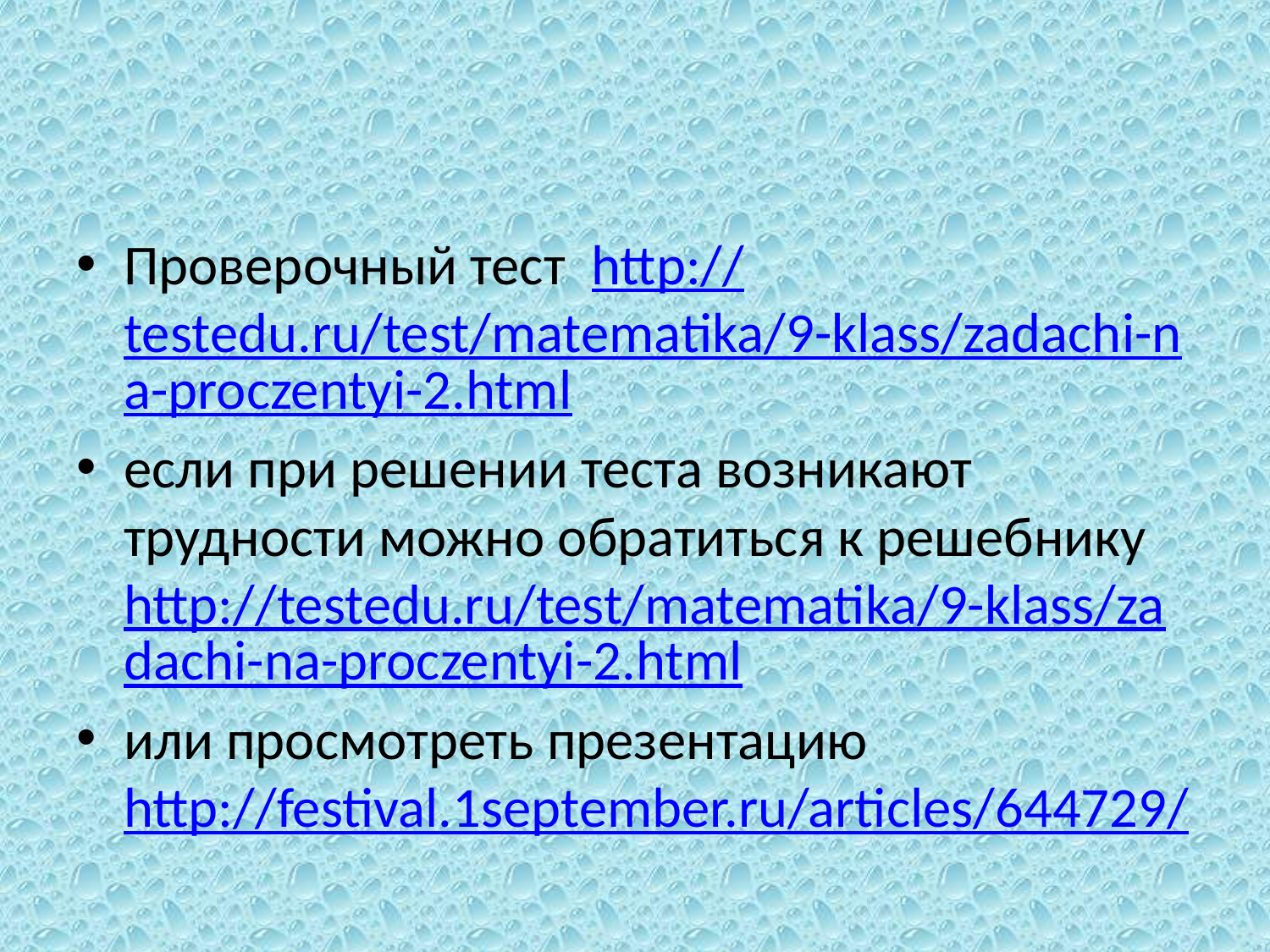

#
Проверочный тест  http://testedu.ru/test/matematika/9-klass/zadachi-na-proczentyi-2.html
если при решении теста возникают трудности можно обратиться к решебнику  http://testedu.ru/test/matematika/9-klass/zadachi-na-proczentyi-2.html
или просмотреть презентацию  http://festival.1september.ru/articles/644729/